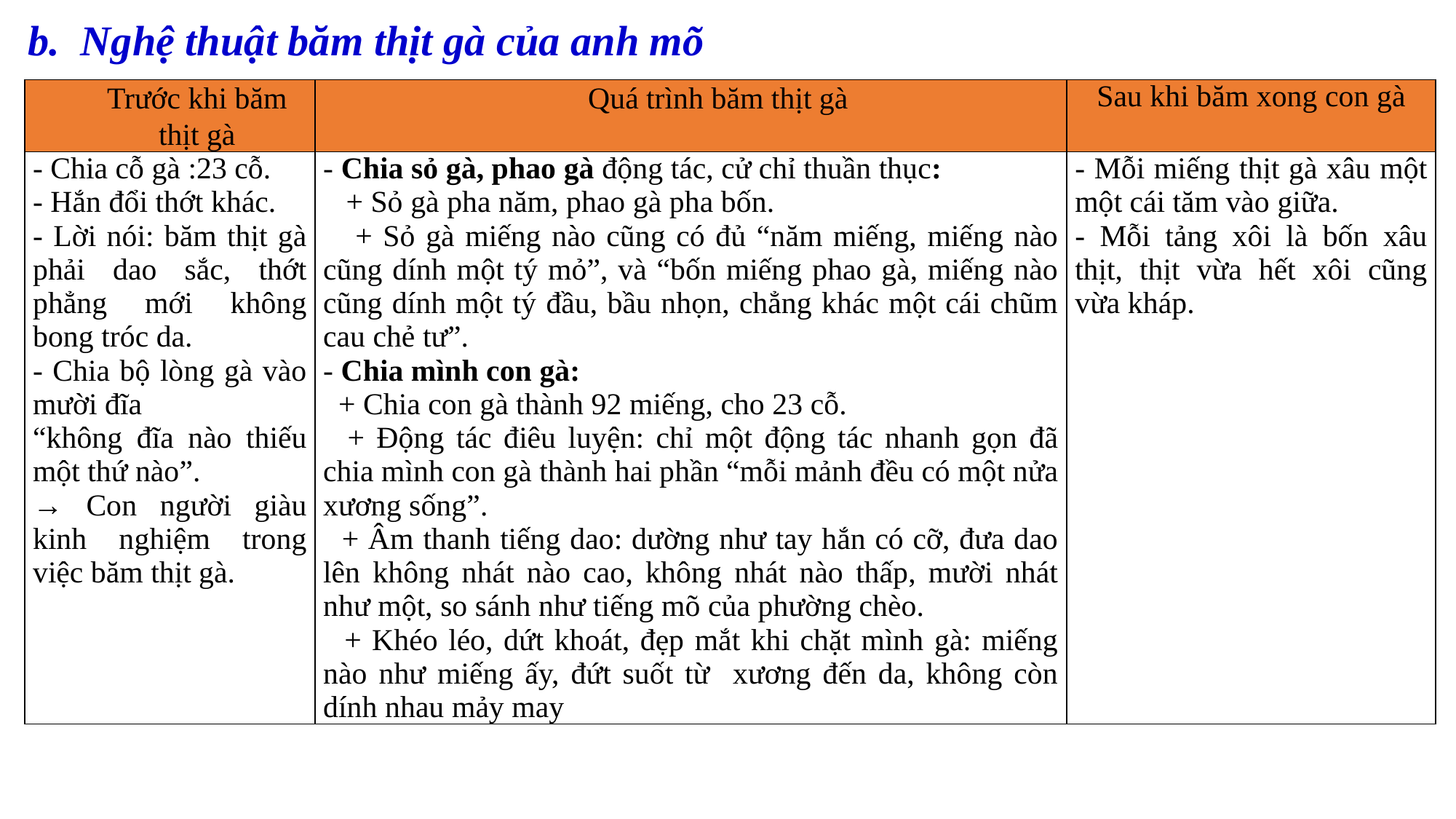

b.  Nghệ thuật băm thịt gà của anh mõ
| Trước khi băm thịt gà | Quá trình băm thịt gà | Sau khi băm xong con gà |
| --- | --- | --- |
| - Chia cỗ gà :23 cỗ. - Hắn đổi thớt khác. - Lời nói: băm thịt gà phải dao sắc, thớt phẳng mới không bong tróc da. - Chia bộ lòng gà vào mười đĩa “không đĩa nào thiếu một thứ nào”. → Con người giàu kinh nghiệm trong việc băm thịt gà. | - Chia sỏ gà, phao gà động tác, cử chỉ thuần thục: + Sỏ gà pha năm, phao gà pha bốn. + Sỏ gà miếng nào cũng có đủ “năm miếng, miếng nào cũng dính một tý mỏ”, và “bốn miếng phao gà, miếng nào cũng dính một tý đầu, bầu nhọn, chẳng khác một cái chũm cau chẻ tư”. - Chia mình con gà: + Chia con gà thành 92 miếng, cho 23 cỗ. + Động tác điêu luyện: chỉ một động tác nhanh gọn đã chia mình con gà thành hai phần “mỗi mảnh đều có một nửa xương sống”. + Âm thanh tiếng dao: dường như tay hắn có cỡ, đưa dao lên không nhát nào cao, không nhát nào thấp, mười nhát như một, so sánh như tiếng mõ của phường chèo. + Khéo léo, dứt khoát, đẹp mắt khi chặt mình gà: miếng nào như miếng ấy, đứt suốt từ xương đến da, không còn dính nhau mảy may | - Mỗi miếng thịt gà xâu một một cái tăm vào giữa. - Mỗi tảng xôi là bốn xâu thịt, thịt vừa hết xôi cũng vừa kháp. |